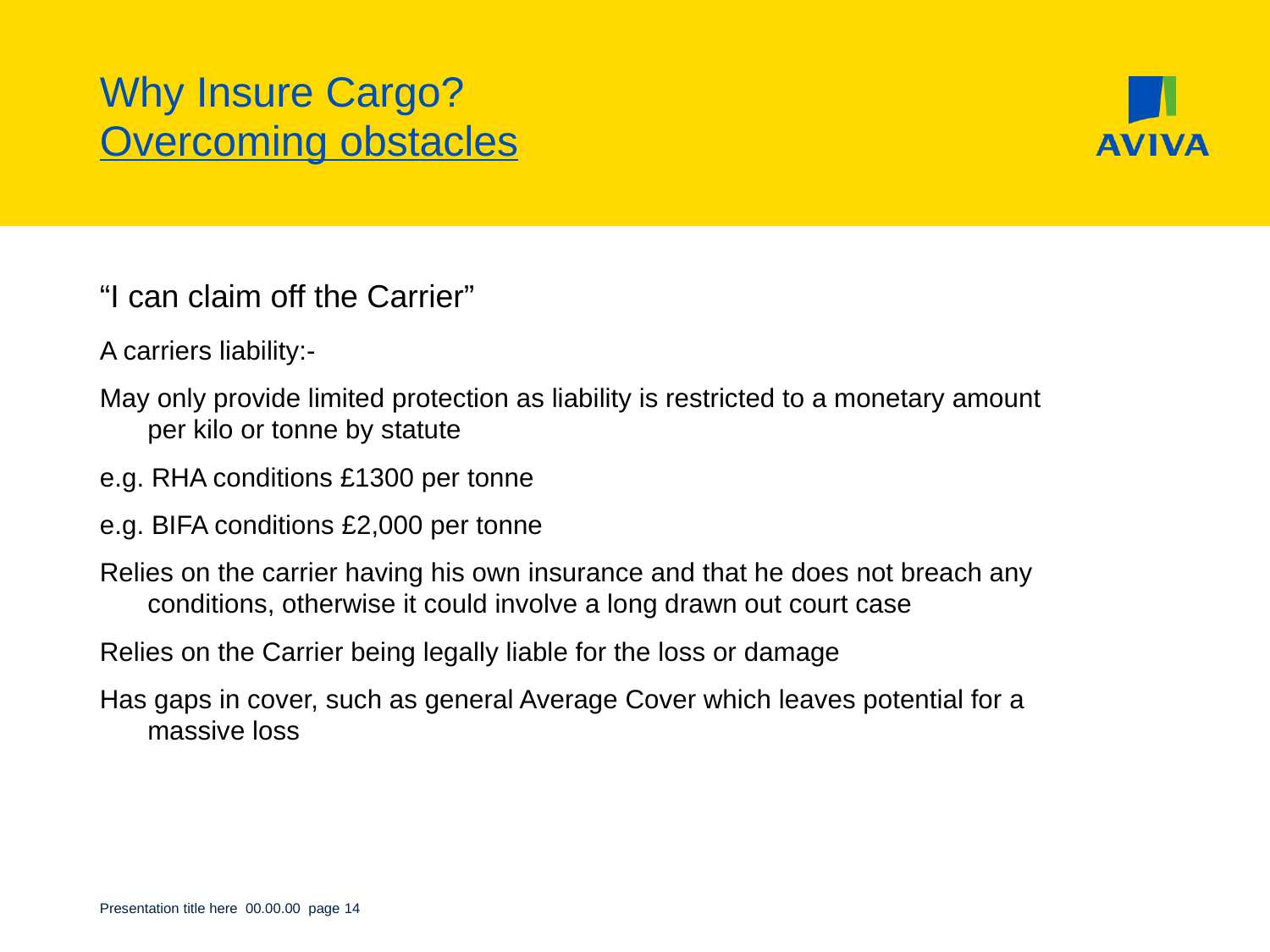

# Why Insure Cargo? Overcoming obstacles
“I can claim off the Carrier”
A carriers liability:-
May only provide limited protection as liability is restricted to a monetary amount per kilo or tonne by statute
e.g. RHA conditions £1300 per tonne
e.g. BIFA conditions £2,000 per tonne
Relies on the carrier having his own insurance and that he does not breach any conditions, otherwise it could involve a long drawn out court case
Relies on the Carrier being legally liable for the loss or damage
Has gaps in cover, such as general Average Cover which leaves potential for a massive loss
Presentation title here  00.00.00  page 14